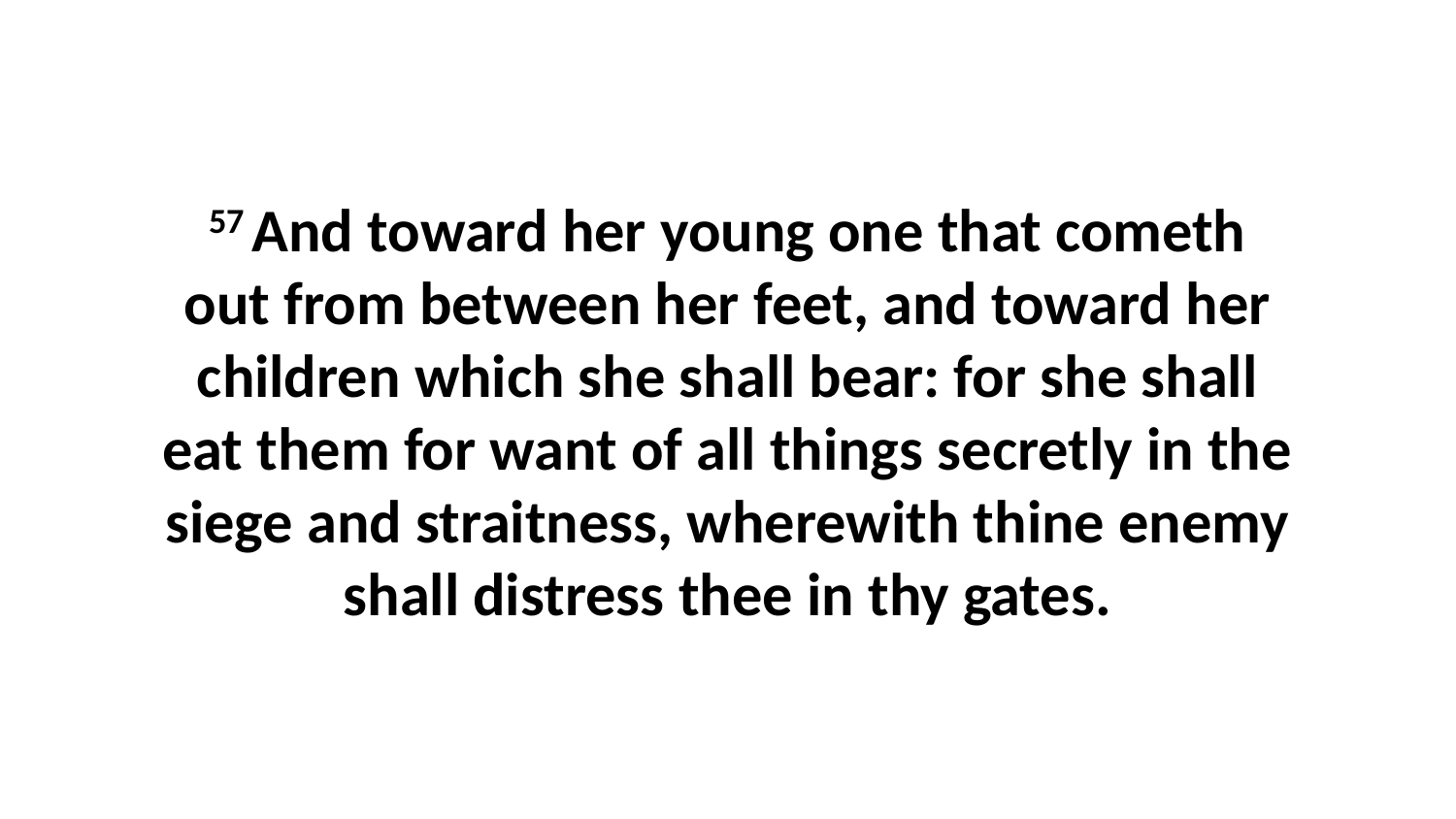

57 And toward her young one that cometh out from between her feet, and toward her children which she shall bear: for she shall eat them for want of all things secretly in the siege and straitness, wherewith thine enemy shall distress thee in thy gates.